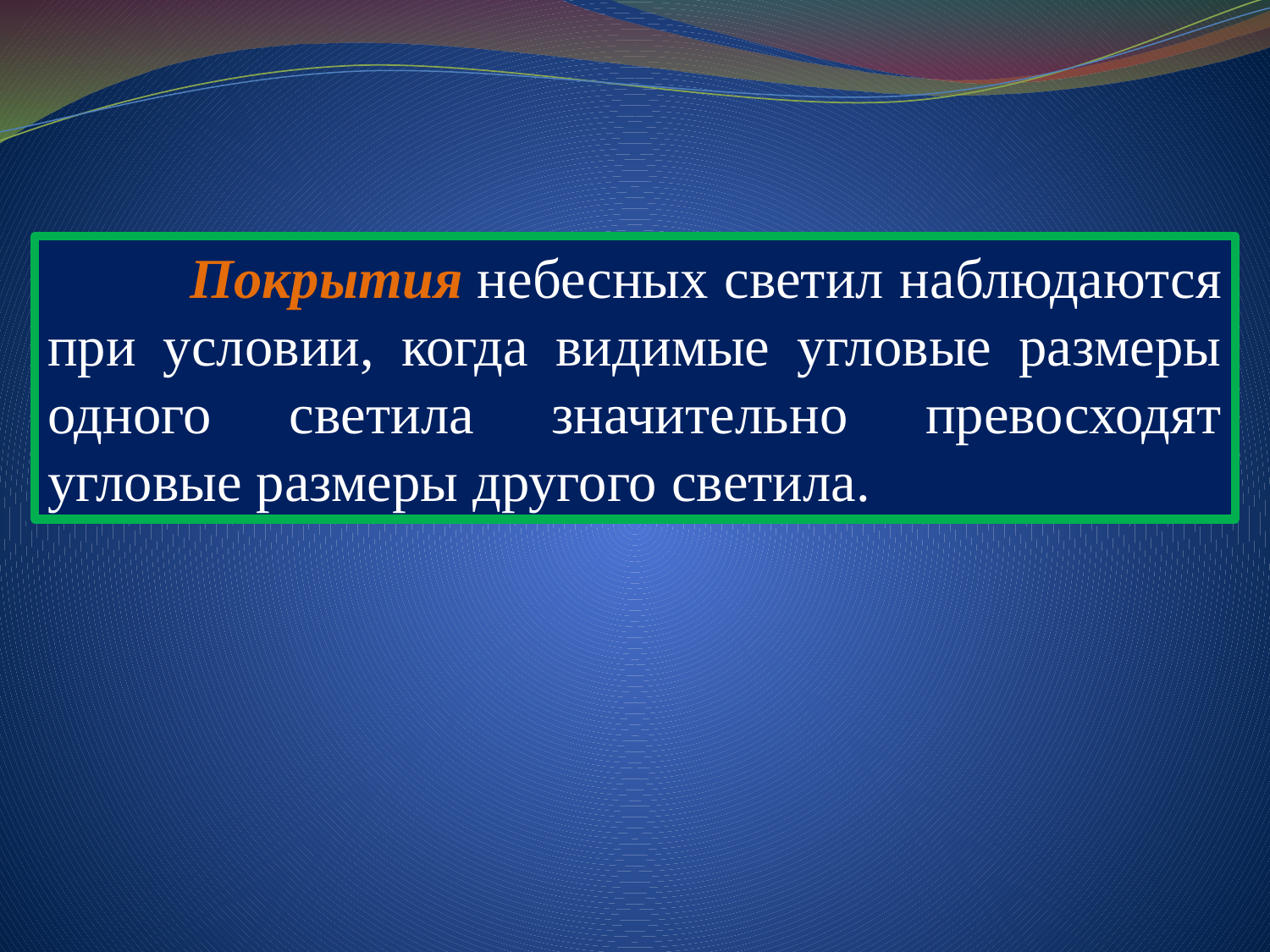

Покрытия небесных светил наблюдаются при условии, когда видимые угловые размеры одного светила значительно превосходят угловые размеры другого светила.